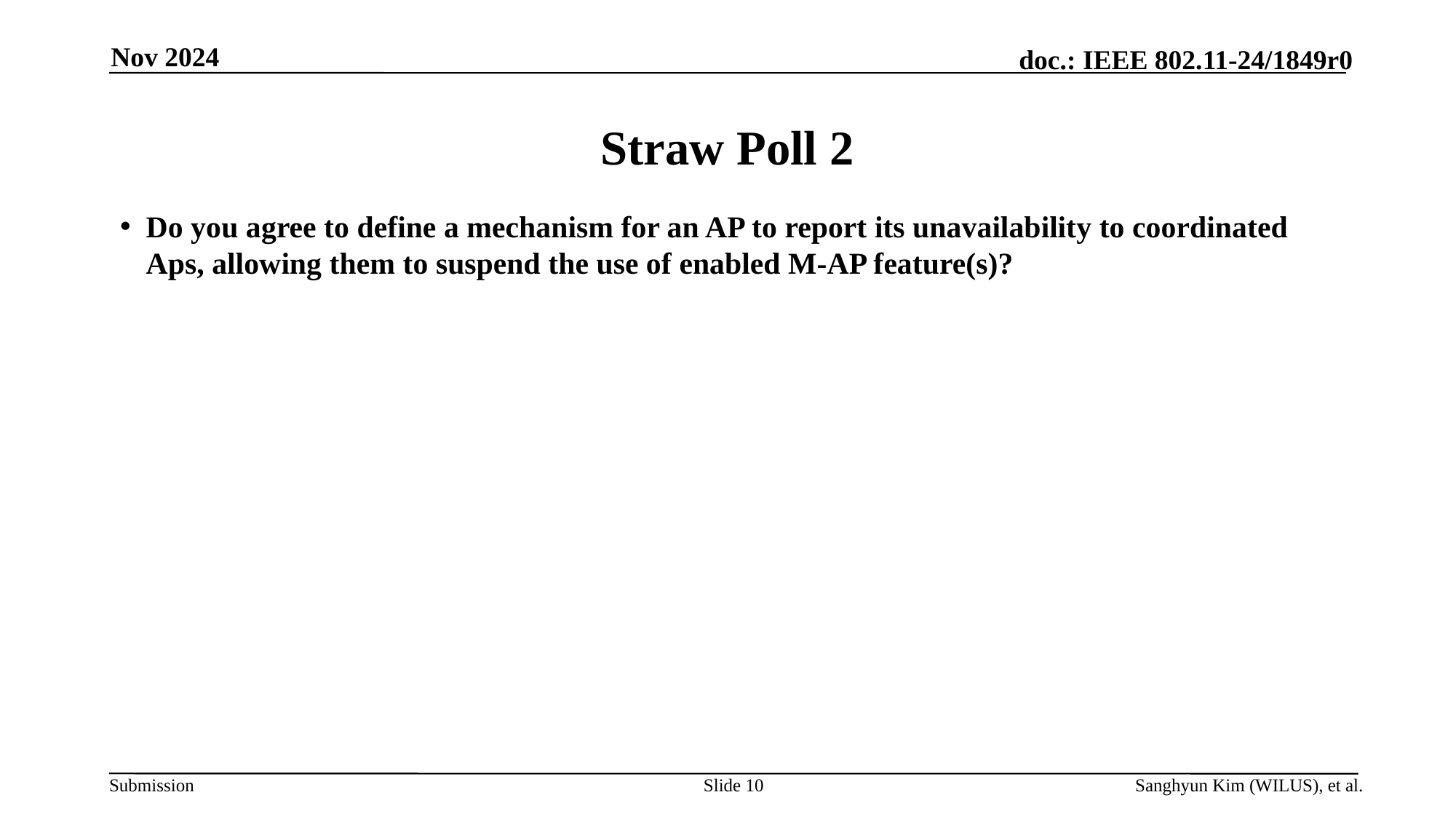

Nov 2024
# Straw Poll 2
Do you agree to define a mechanism for an AP to report its unavailability to coordinated Aps, allowing them to suspend the use of enabled M-AP feature(s)?

Slide 10
Sanghyun Kim (WILUS), et al.